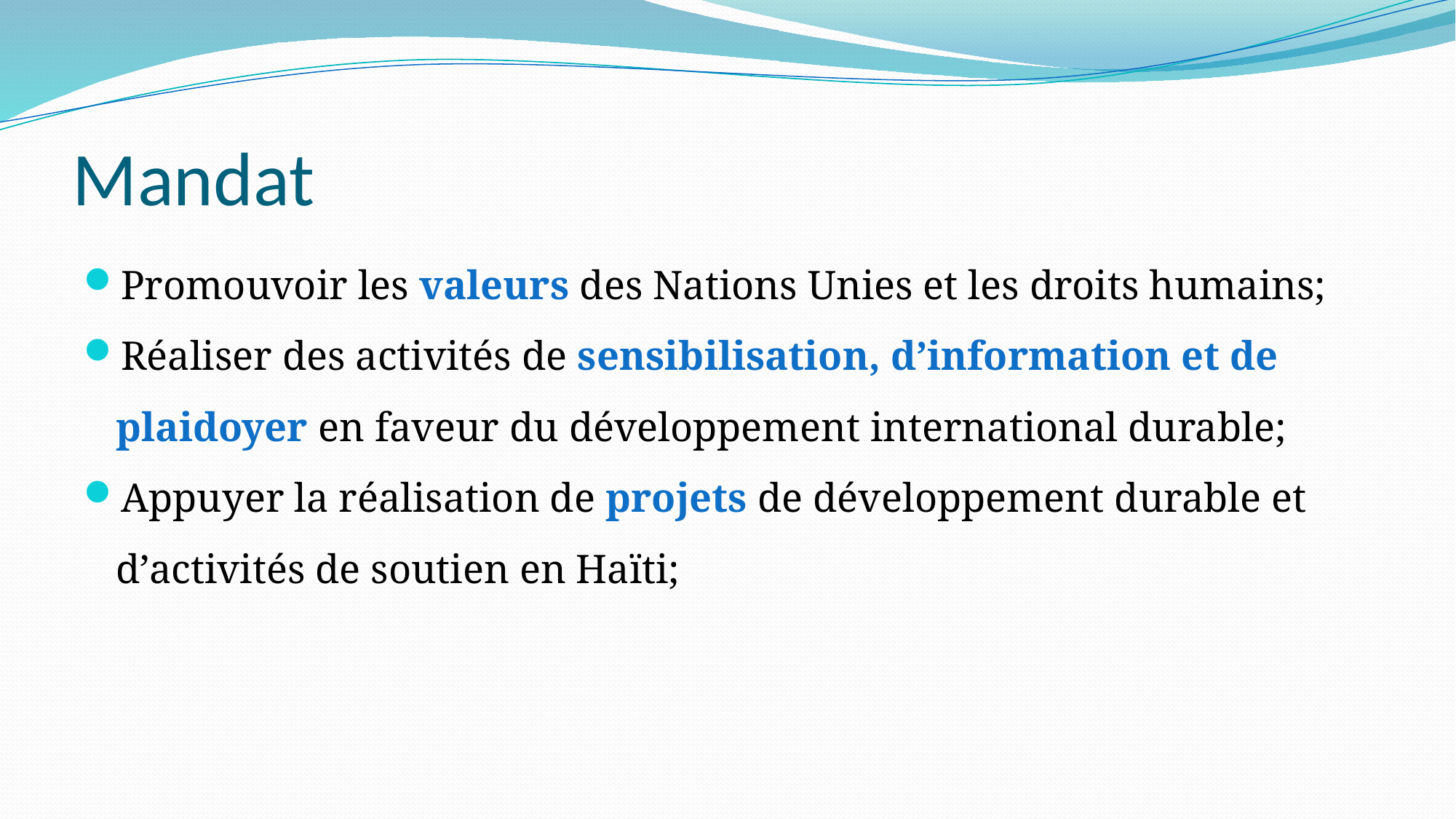

# Mandat
Promouvoir les valeurs des Nations Unies et les droits humains;
Réaliser des activités de sensibilisation, d’information et de plaidoyer en faveur du développement international durable;
Appuyer la réalisation de projets de développement durable et d’activités de soutien en Haïti;